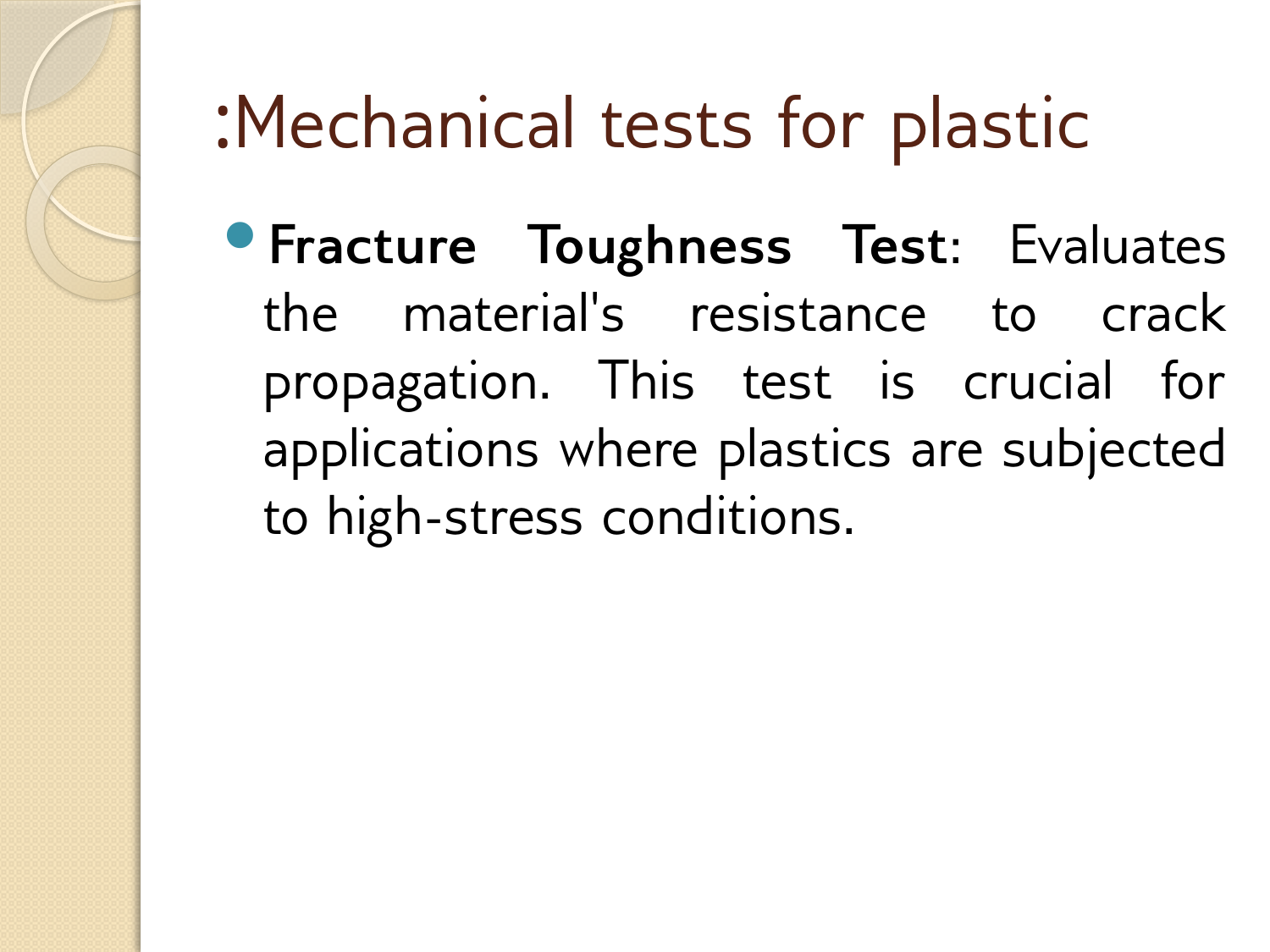

# Mechanical tests for plastic:
Fracture Toughness Test: Evaluates the material's resistance to crack propagation. This test is crucial for applications where plastics are subjected to high-stress conditions.